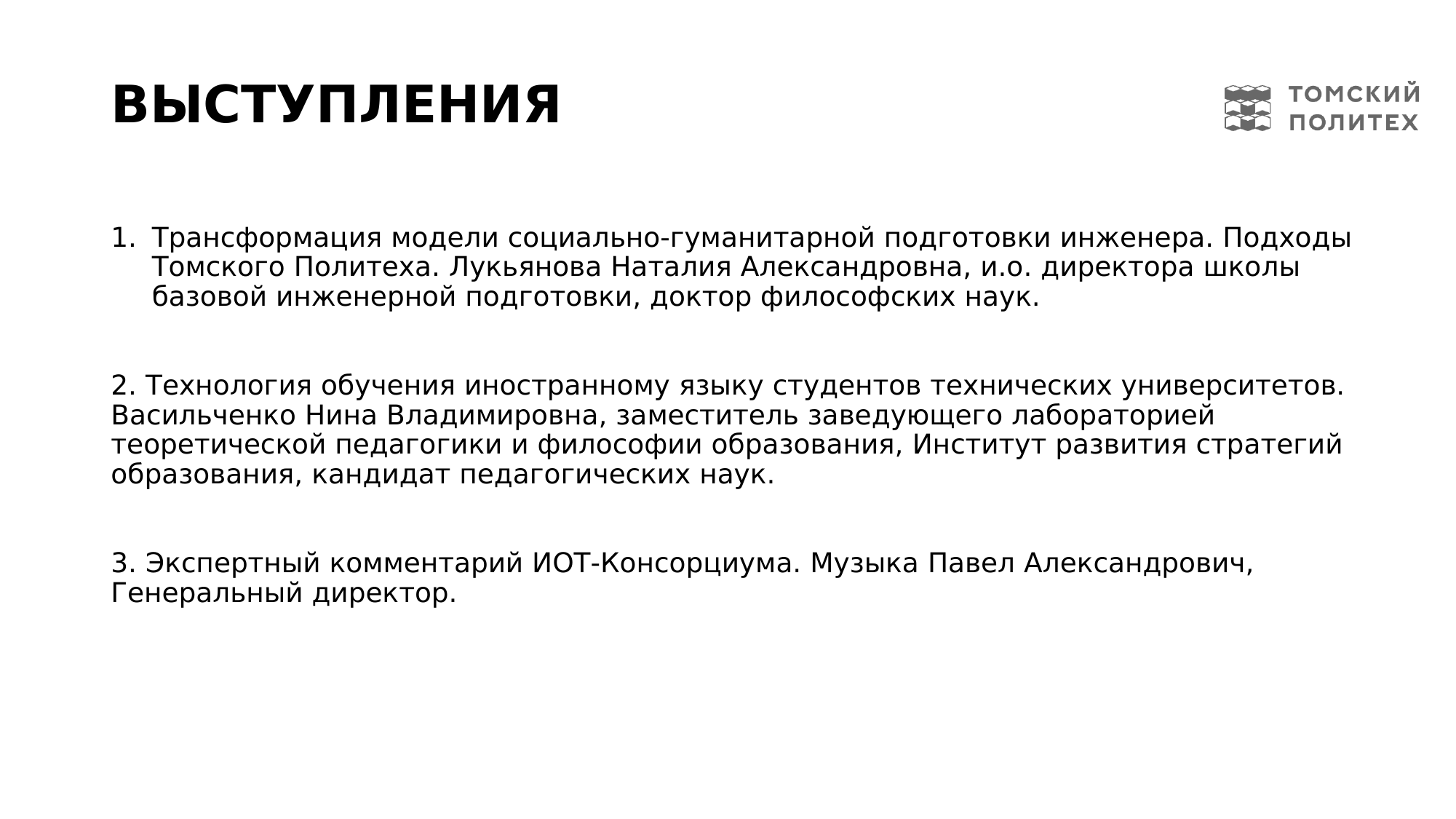

# Выступления
Трансформация модели социально-гуманитарной подготовки инженера. Подходы Томского Политеха. Лукьянова Наталия Александровна, и.о. директора школы базовой инженерной подготовки, доктор философских наук.

2. Технология обучения иностранному языку студентов технических университетов. Васильченко Нина Владимировна, заместитель заведующего лабораторией теоретической педагогики и философии образования, Институт развития стратегий образования, кандидат педагогических наук.

3. Экспертный комментарий ИОТ-Консорциума. Музыка Павел Александрович, Генеральный директор.